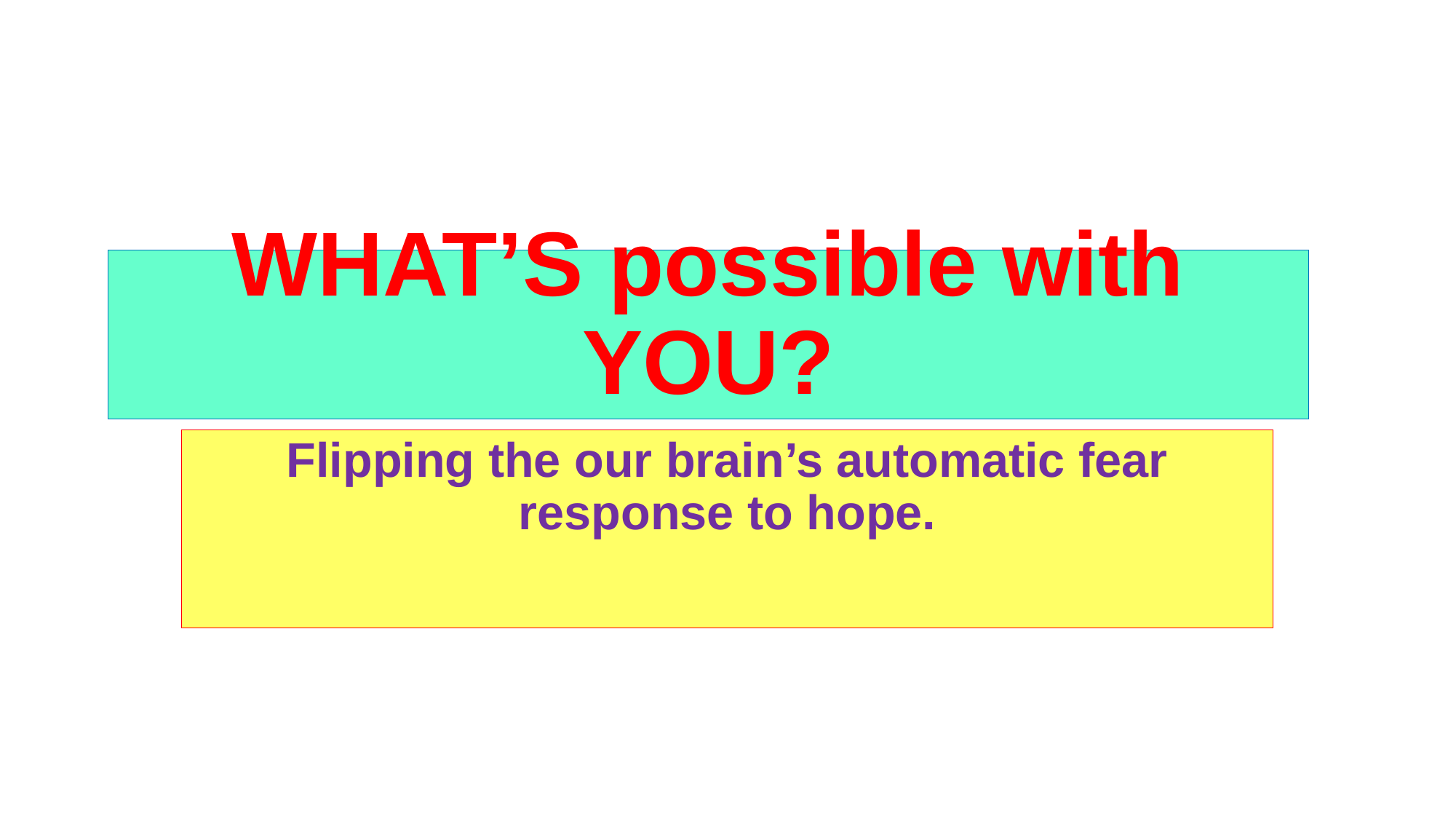

# WHAT’S possible with YOU?
Flipping the our brain’s automatic fear response to hope.